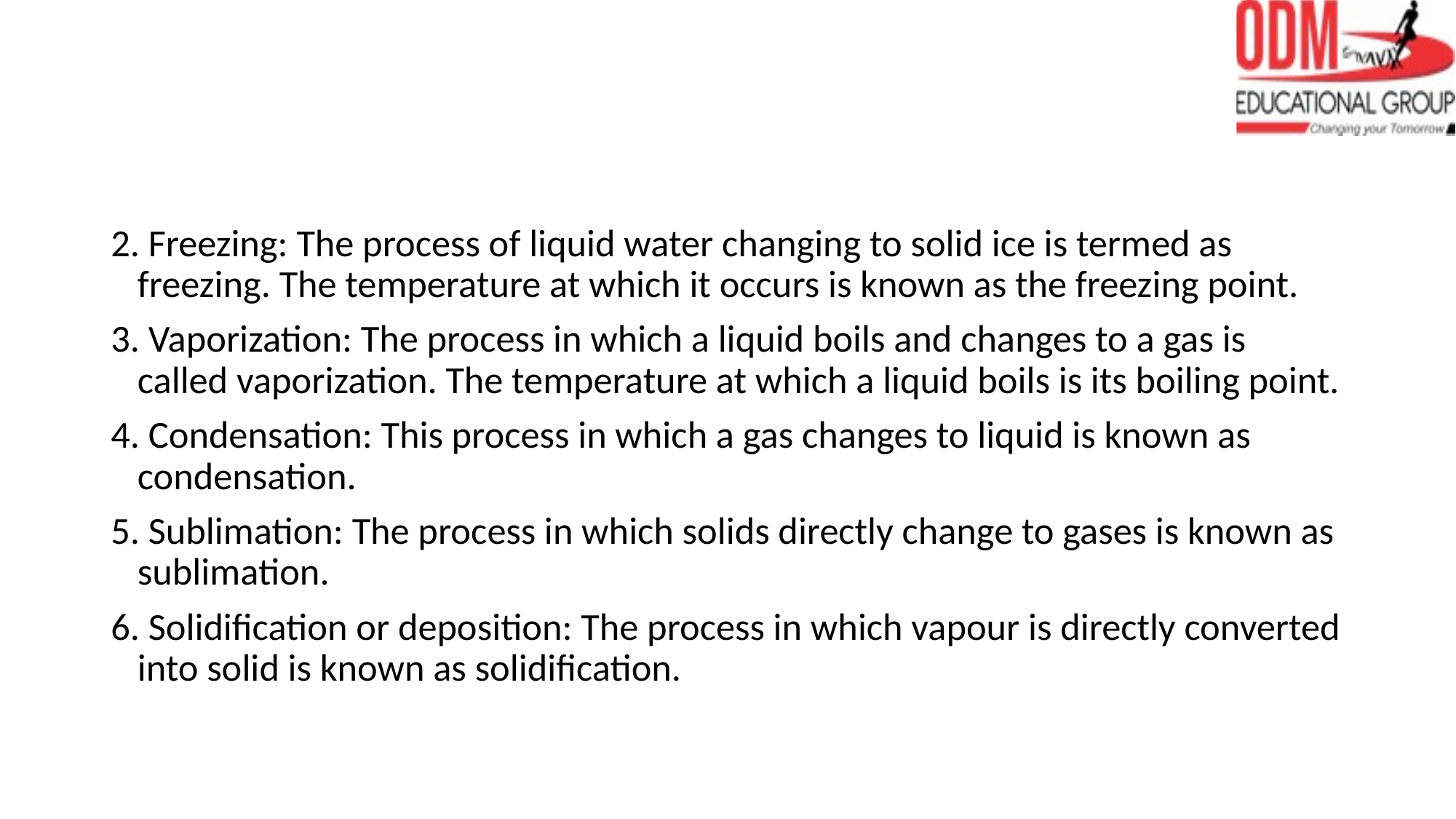

#
2. Freezing: The process of liquid water changing to solid ice is termed as freezing. The temperature at which it occurs is known as the freezing point.
3. Vaporization: The process in which a liquid boils and changes to a gas is called vaporization. The temperature at which a liquid boils is its boiling point.
4. Condensation: This process in which a gas changes to liquid is known as condensation.
5. Sublimation: The process in which solids directly change to gases is known as sublimation.
6. Solidification or deposition: The process in which vapour is directly converted into solid is known as solidification.